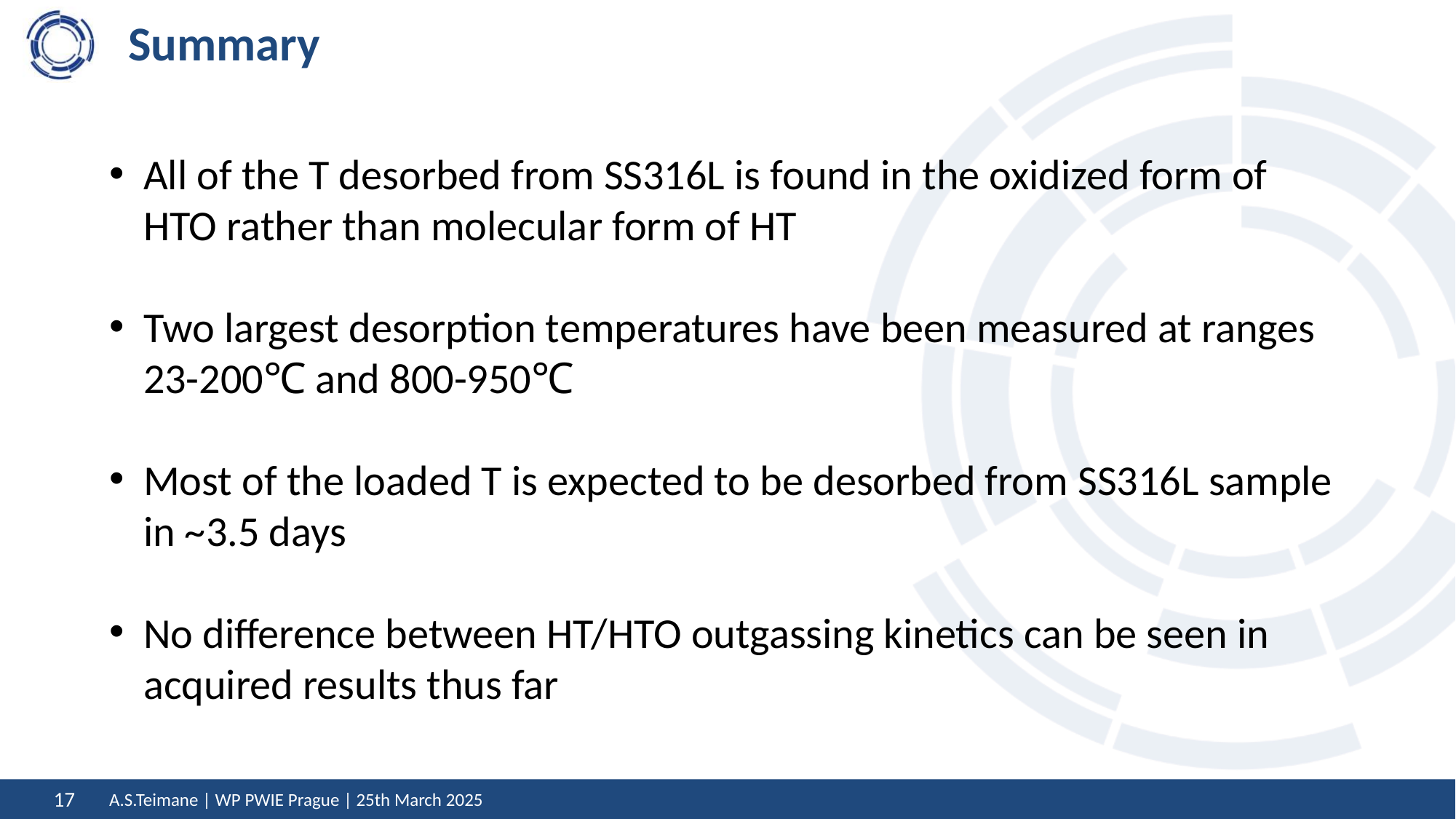

# Summary
All of the T desorbed from SS316L is found in the oxidized form of HTO rather than molecular form of HT

Two largest desorption temperatures have been measured at ranges 23-200℃ and 800-950℃

Most of the loaded T is expected to be desorbed from SS316L sample in ~3.5 days

No difference between HT/HTO outgassing kinetics can be seen in acquired results thus far

A.S.Teimane | WP PWIE Prague | 25th March 2025
17